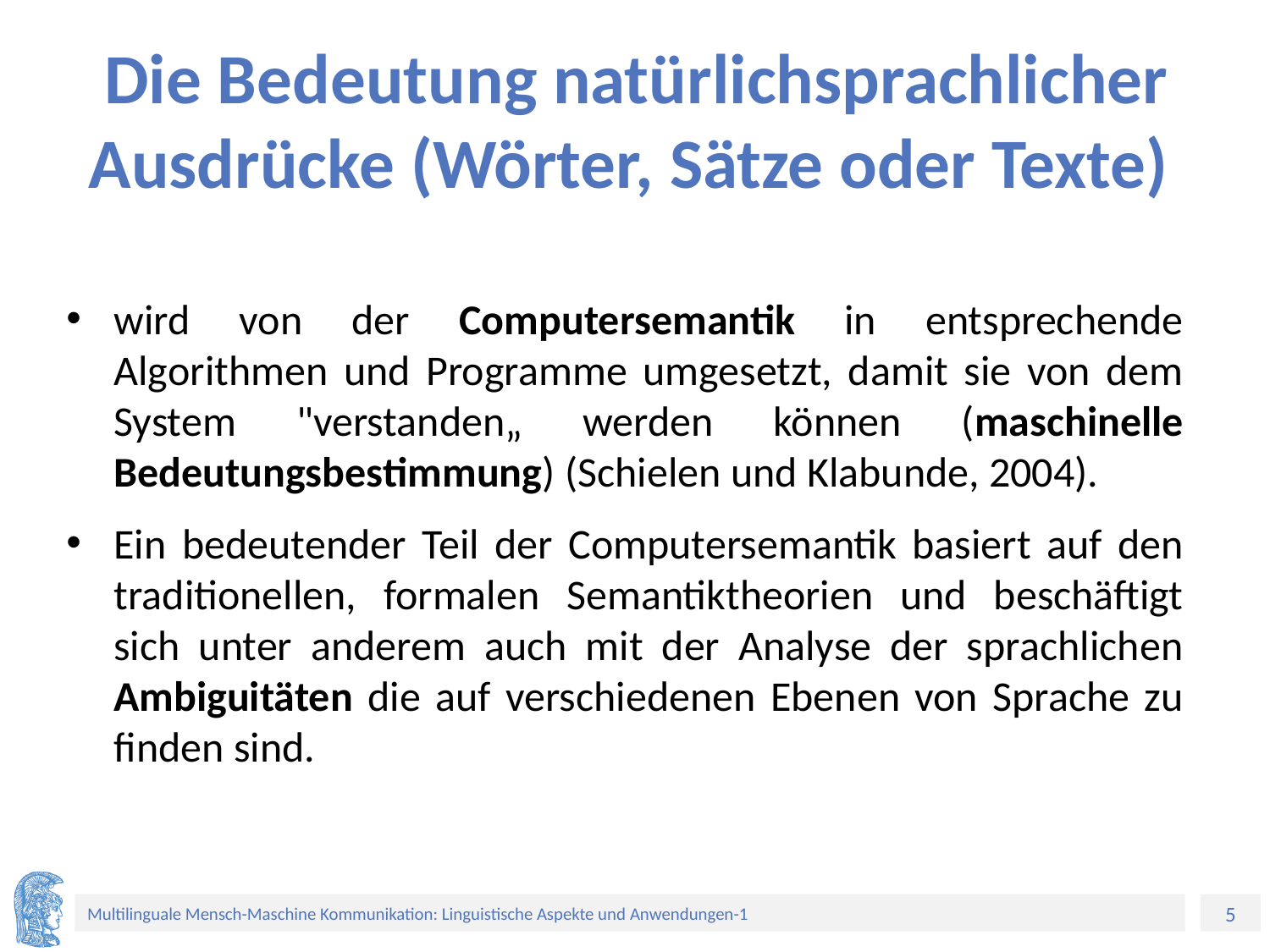

# Die Bedeutung natürlichsprachlicher Ausdrücke (Wörter, Sätze oder Texte)
wird von der Computersemantik in entsprechende Algorithmen und Programme umgesetzt, damit sie von dem System "verstanden„ werden können (maschinelle Bedeutungsbestimmung) (Schielen und Klabunde, 2004).
Ein bedeutender Teil der Computersemantik basiert auf den traditionellen, formalen Semantiktheorien und beschäftigt sich unter anderem auch mit der Analyse der sprachlichen Ambiguitäten die auf verschiedenen Ebenen von Sprache zu finden sind.